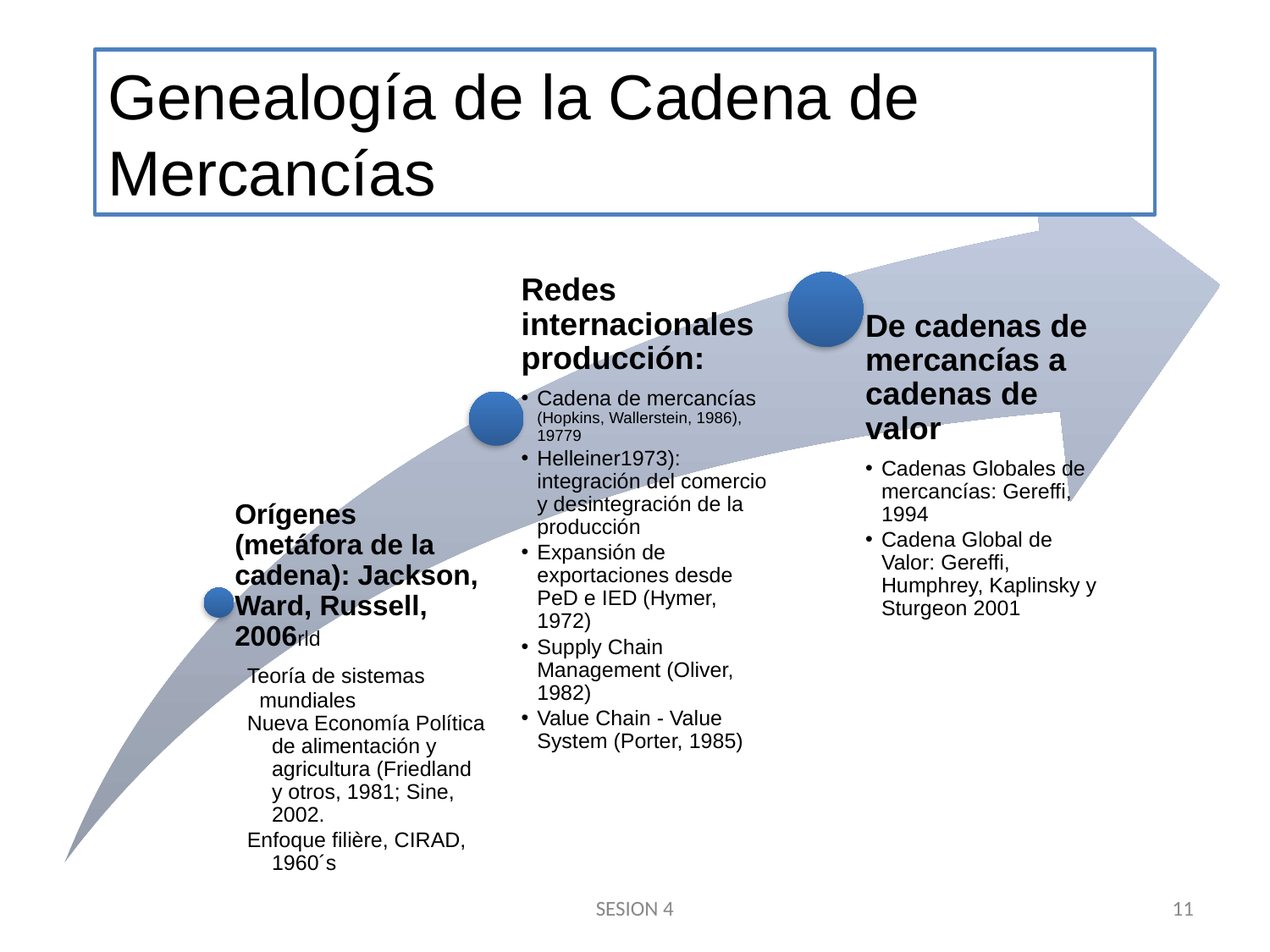

Genealogía de la Cadena de Mercancías

Redes internacionales producción:
Cadena de mercancías (Hopkins, Wallerstein, 1986), 19779
Helleiner1973): integración del comercio y desintegración de la producción
Expansión de exportaciones desde PeD e IED (Hymer, 1972)
Supply Chain Management (Oliver, 1982)
Value Chain - Value System (Porter, 1985)

De cadenas de mercancías a cadenas de valor
Cadenas Globales de mercancías: Gereffi, 1994
Cadena Global de Valor: Gereffi, Humphrey, Kaplinsky y Sturgeon 2001

Orígenes (metáfora de la cadena): Jackson, Ward, Russell, 2006rld
Teoría de sistemas mundiales
Nueva Economía Política de alimentación y agricultura (Friedland y otros, 1981; Sine, 2002.
Enfoque filière, CIRAD, 1960´s

SESION 4
11